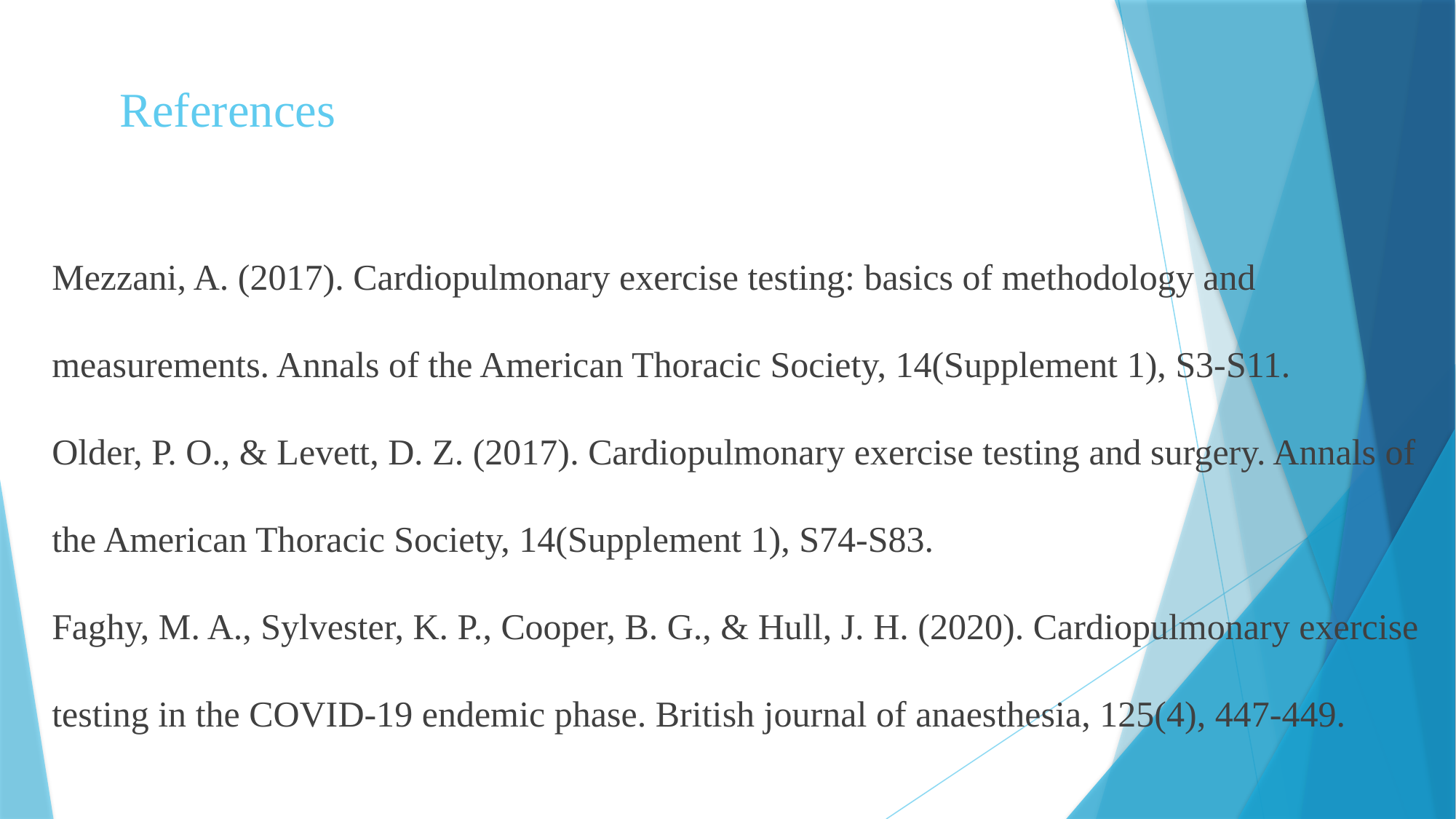

# References
Mezzani, A. (2017). Cardiopulmonary exercise testing: basics of methodology and measurements. Annals of the American Thoracic Society, 14(Supplement 1), S3-S11.
Older, P. O., & Levett, D. Z. (2017). Cardiopulmonary exercise testing and surgery. Annals of the American Thoracic Society, 14(Supplement 1), S74-S83.
Faghy, M. A., Sylvester, K. P., Cooper, B. G., & Hull, J. H. (2020). Cardiopulmonary exercise testing in the COVID-19 endemic phase. British journal of anaesthesia, 125(4), 447-449.